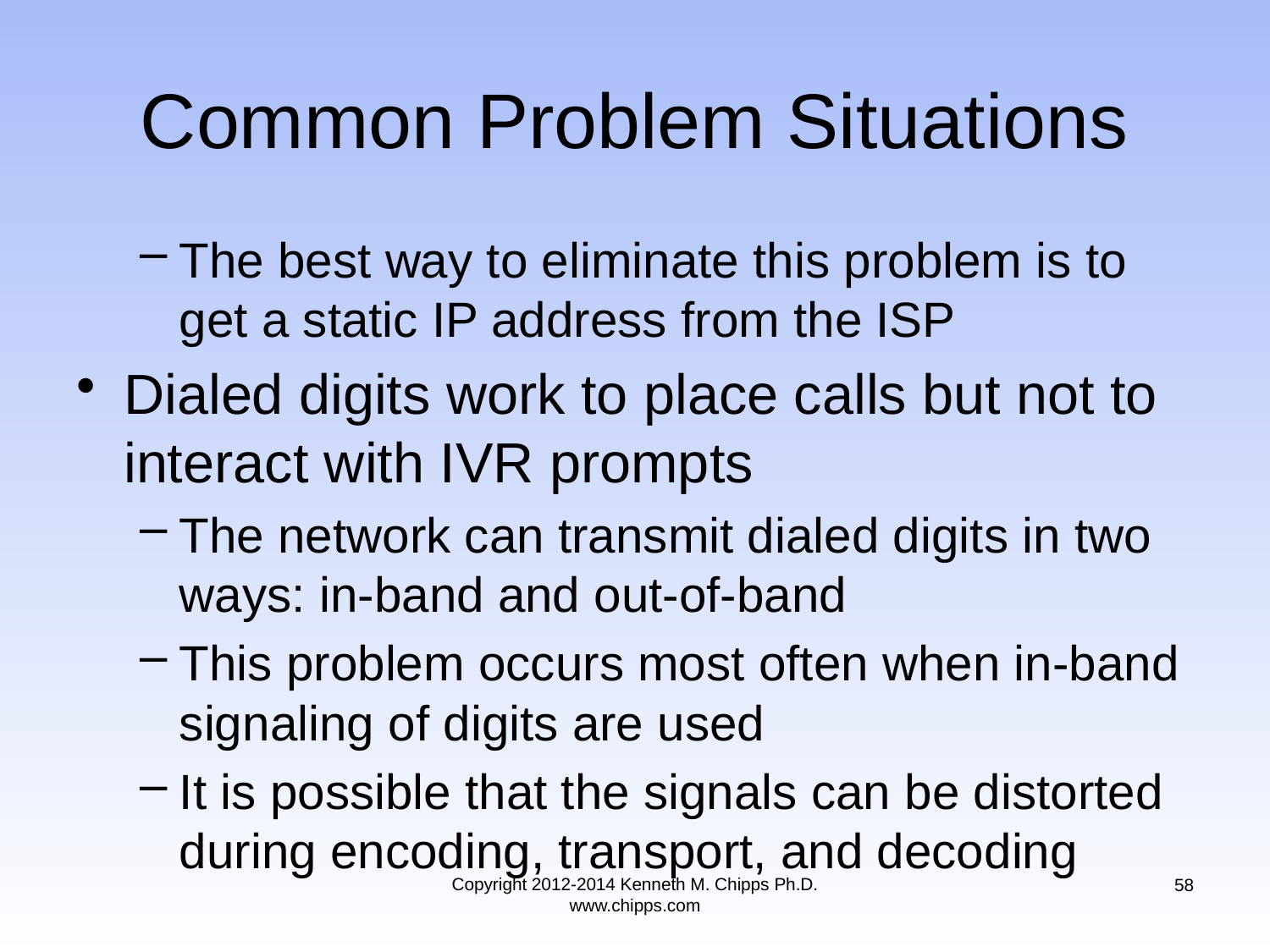

# Common Problem Situations
The best way to eliminate this problem is to get a static IP address from the ISP
Dialed digits work to place calls but not to interact with IVR prompts
The network can transmit dialed digits in two ways: in-band and out-of-band
This problem occurs most often when in-band signaling of digits are used
It is possible that the signals can be distorted during encoding, transport, and decoding
Copyright 2012-2014 Kenneth M. Chipps Ph.D. www.chipps.com
58